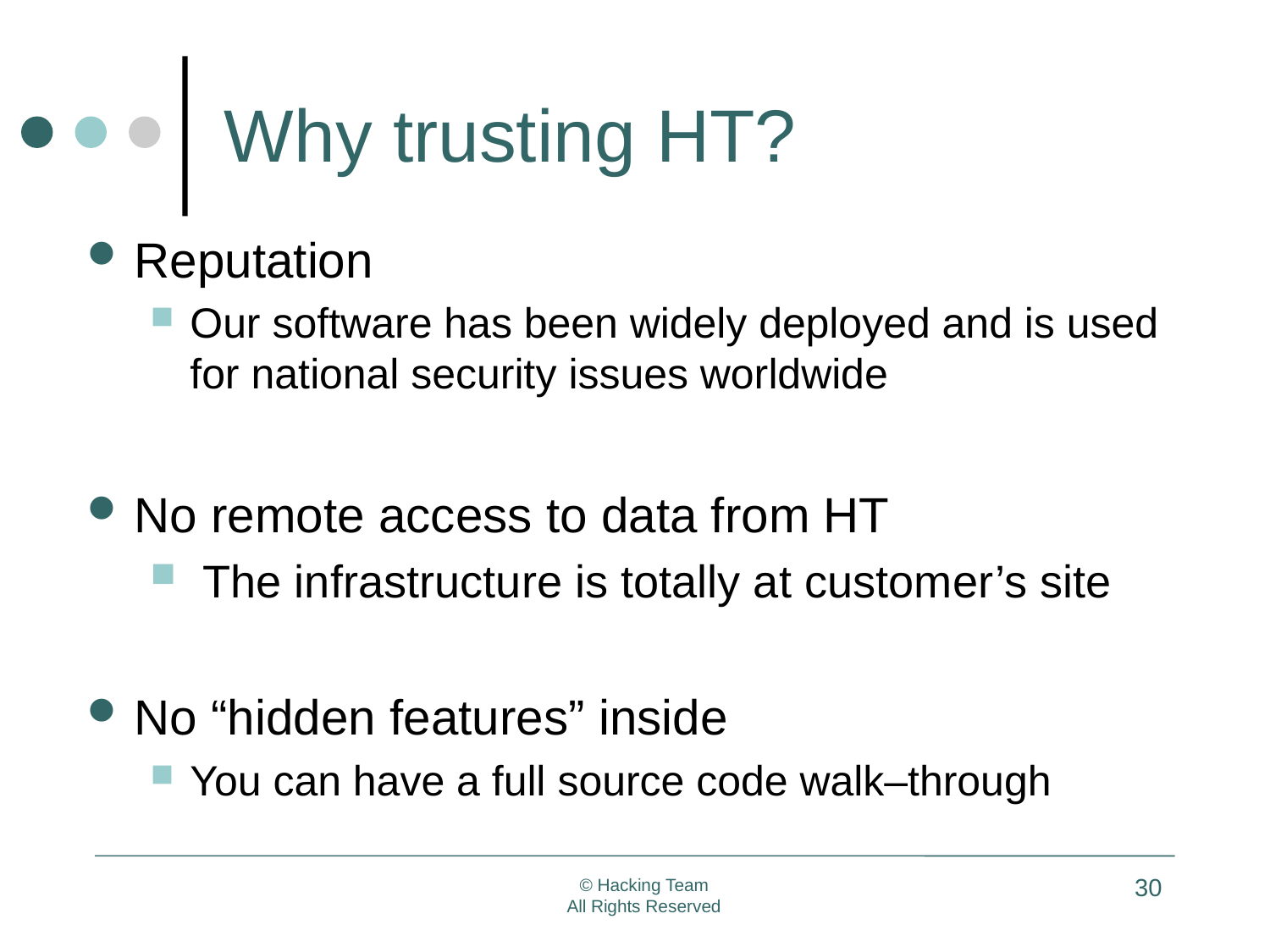

# Why trusting HT?
Reputation
Our software has been widely deployed and is used for national security issues worldwide

No remote access to data from HT
 The infrastructure is totally at customer’s site

No “hidden features” inside
You can have a full source code walk–through

30
© Hacking Team
All Rights Reserved